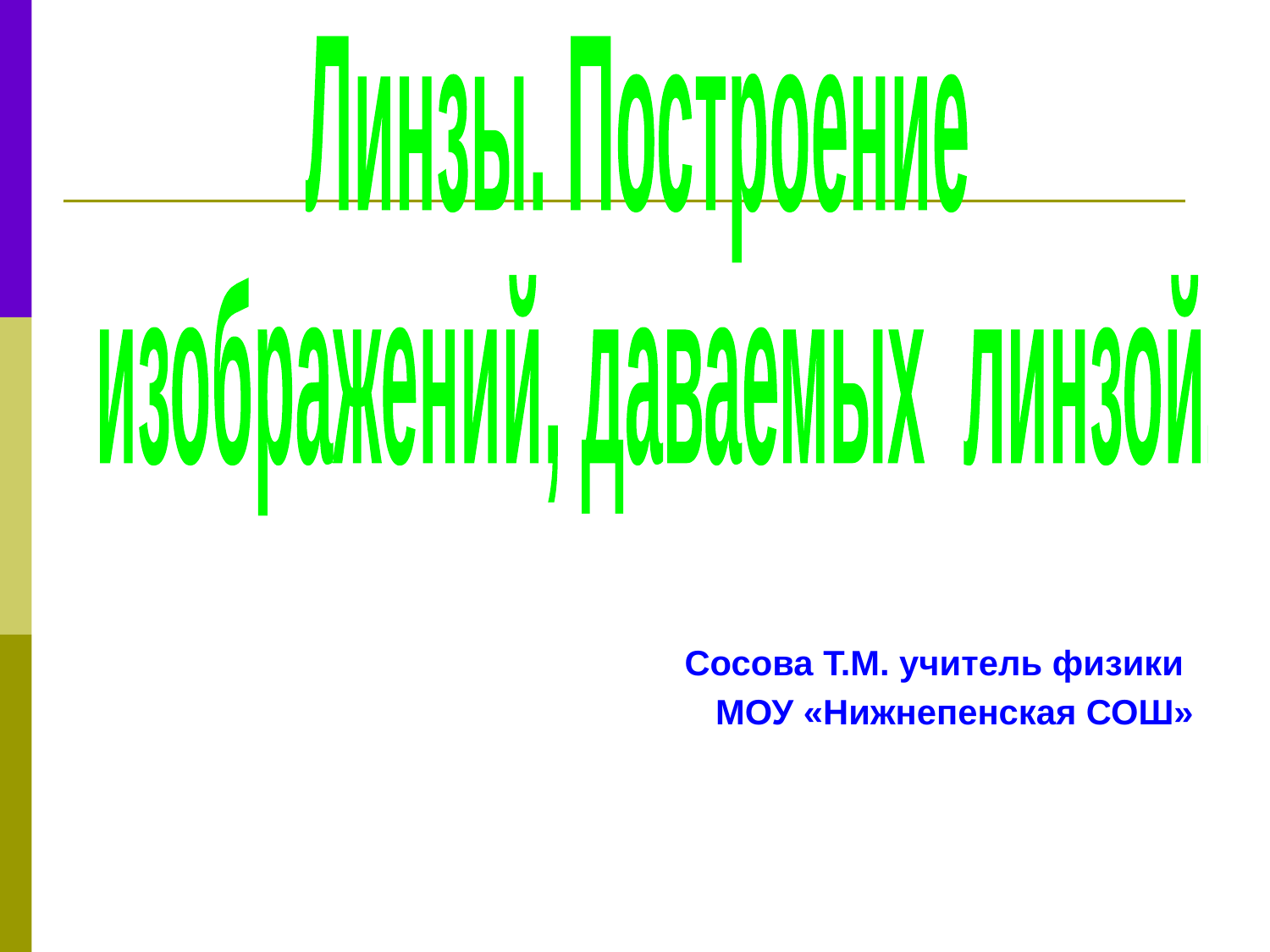

Сосова Т.М. учитель физики
МОУ «Нижнепенская СОШ»
Линзы. Построение
 изображений, даваемых  линзой.